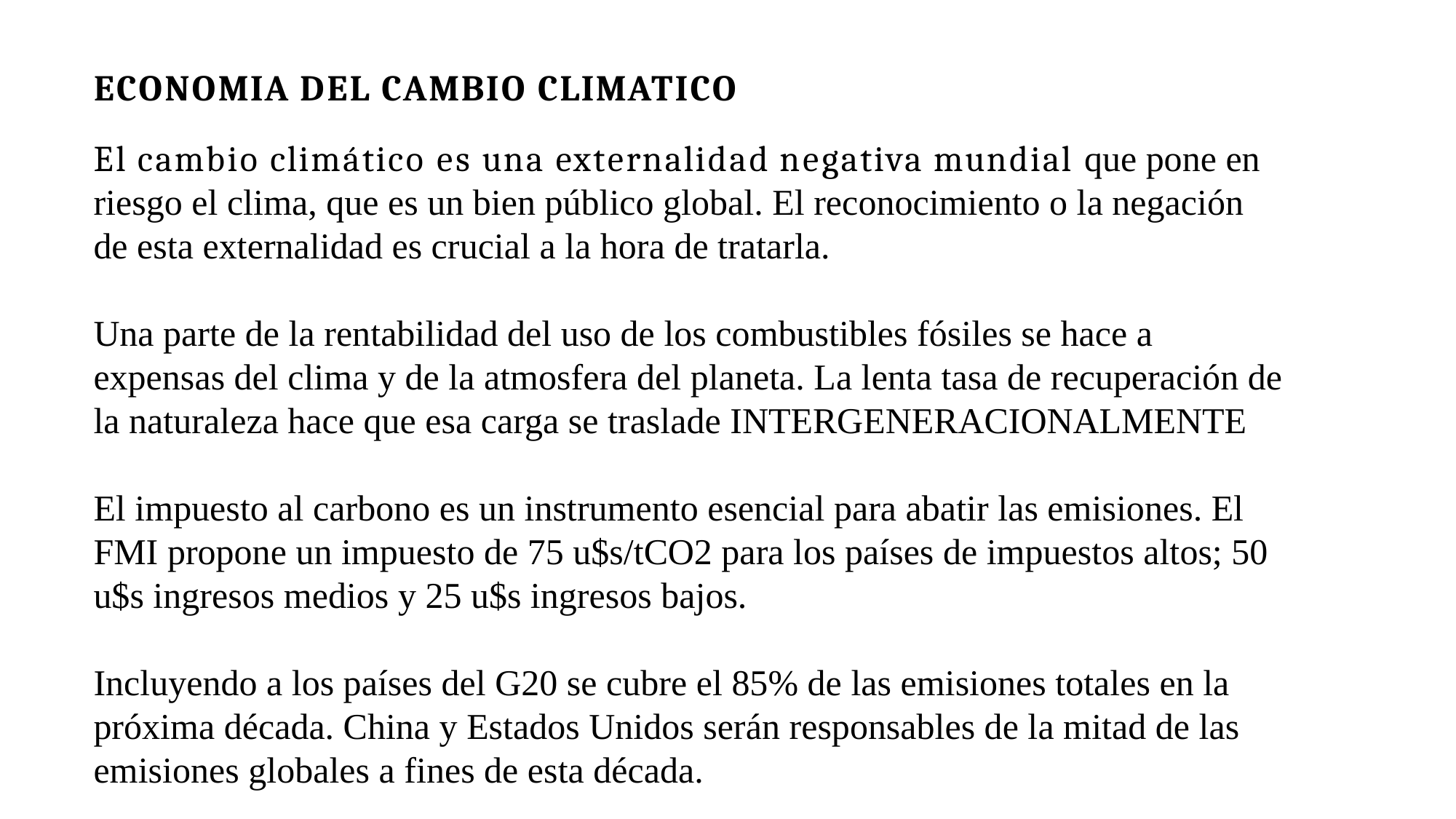

ECONOMIA DEL CAMBIO CLIMATICO
El cambio climático es una externalidad negativa mundial que pone en riesgo el clima, que es un bien público global. El reconocimiento o la negación de esta externalidad es crucial a la hora de tratarla.

Una parte de la rentabilidad del uso de los combustibles fósiles se hace a expensas del clima y de la atmosfera del planeta. La lenta tasa de recuperación de la naturaleza hace que esa carga se traslade INTERGENERACIONALMENTE

El impuesto al carbono es un instrumento esencial para abatir las emisiones. El FMI propone un impuesto de 75 u$s/tCO2 para los países de impuestos altos; 50 u$s ingresos medios y 25 u$s ingresos bajos.

Incluyendo a los países del G20 se cubre el 85% de las emisiones totales en la próxima década. China y Estados Unidos serán responsables de la mitad de las emisiones globales a fines de esta década.